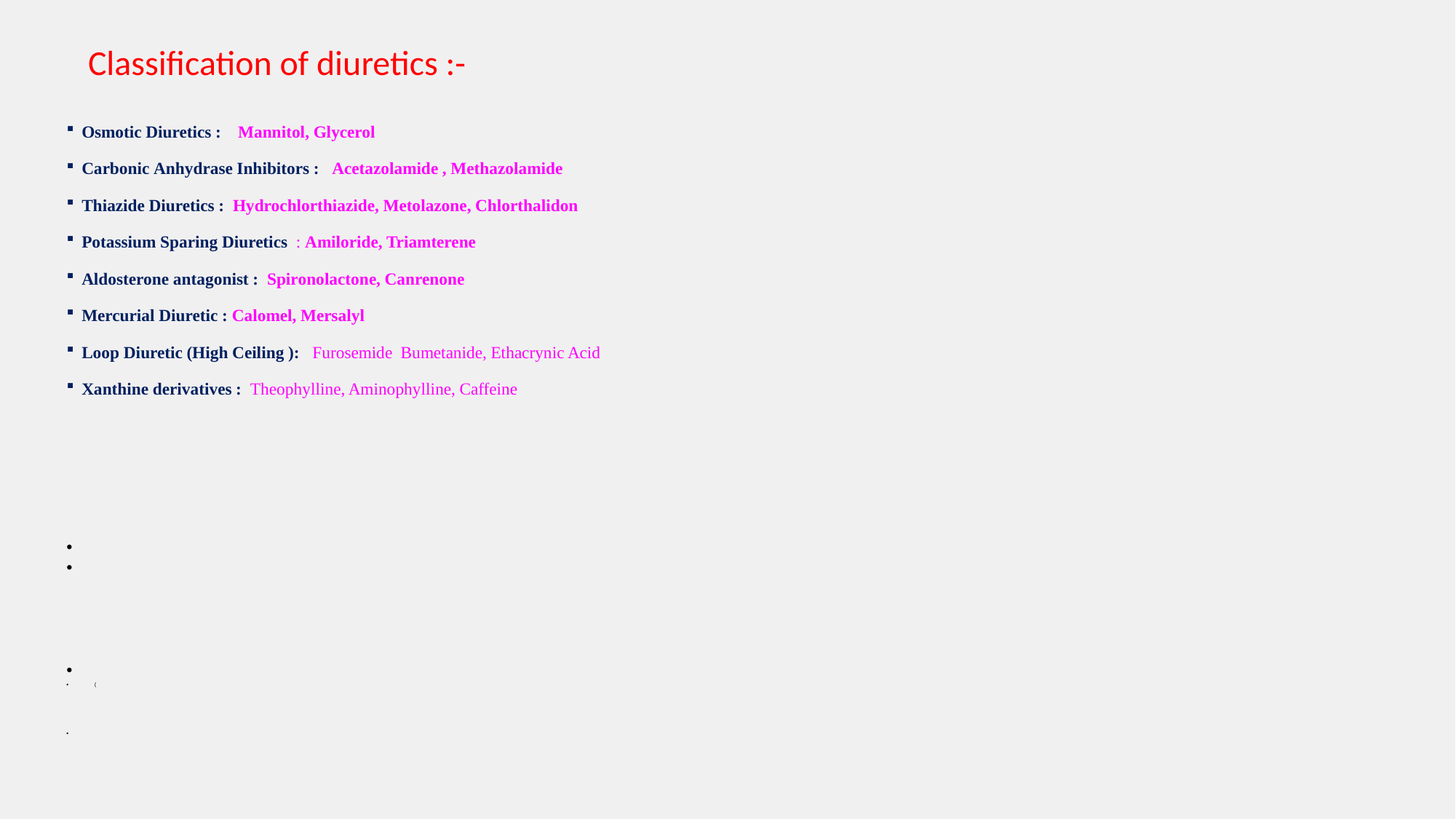

# Classification of diuretics :-
Osmotic Diuretics :    Mannitol, Glycerol
Carbonic Anhydrase Inhibitors :   Acetazolamide , Methazolamide
Thiazide Diuretics :  Hydrochlorthiazide, Metolazone, Chlorthalidon
Potassium Sparing Diuretics  : Amiloride, Triamterene
Aldosterone antagonist :  Spironolactone, Canrenone
Mercurial Diuretic : Calomel, Mersalyl
Loop Diuretic (High Ceiling ):   Furosemide  Bumetanide, Ethacrynic Acid
Xanthine derivatives :  Theophylline, Aminophylline, Caffeine

          (